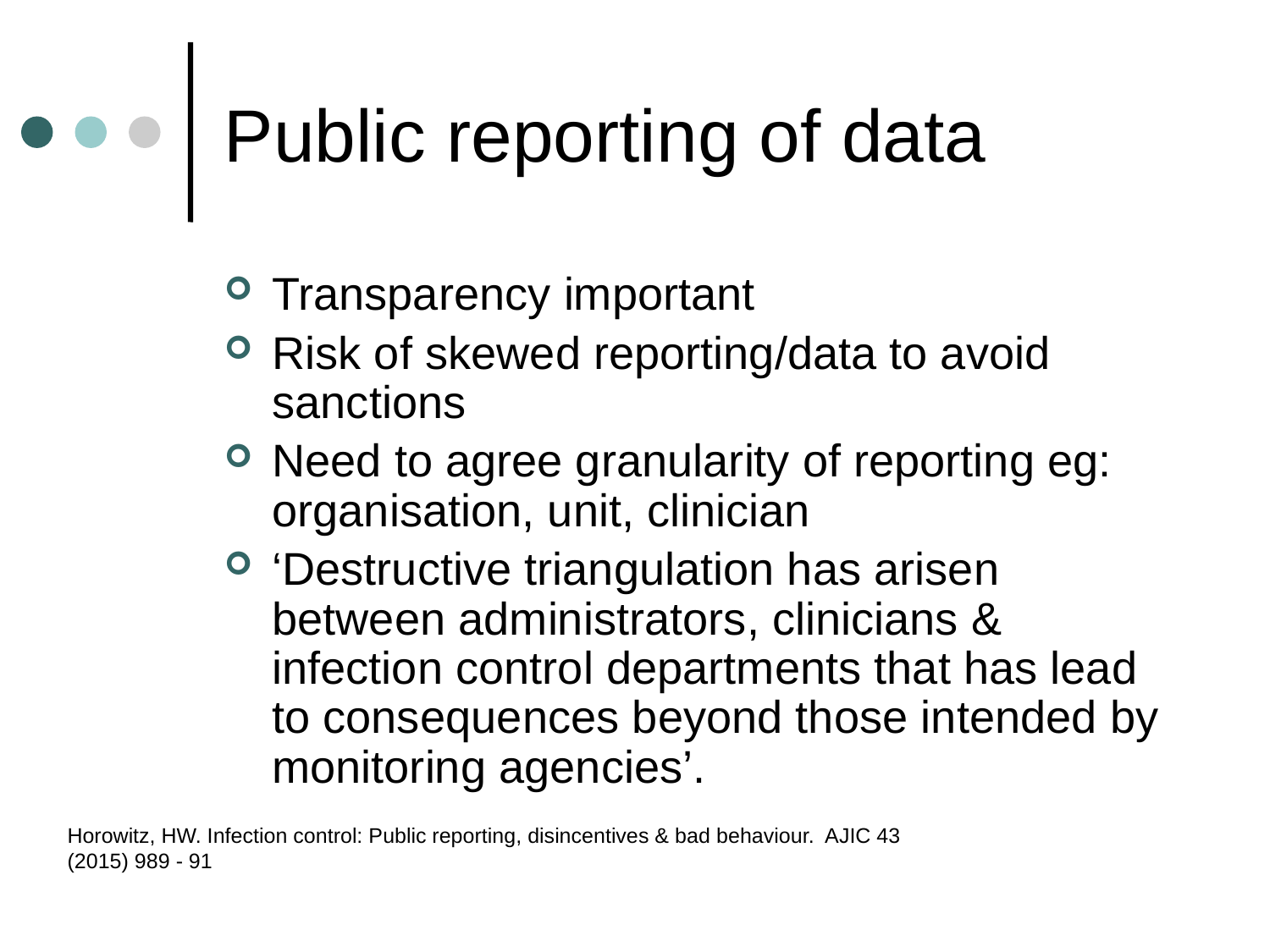

# Public reporting of data
Transparency important
Risk of skewed reporting/data to avoid sanctions
Need to agree granularity of reporting eg: organisation, unit, clinician
‘Destructive triangulation has arisen between administrators, clinicians & infection control departments that has lead to consequences beyond those intended by monitoring agencies’.
Horowitz, HW. Infection control: Public reporting, disincentives & bad behaviour.  AJIC 43 (2015) 989 - 91